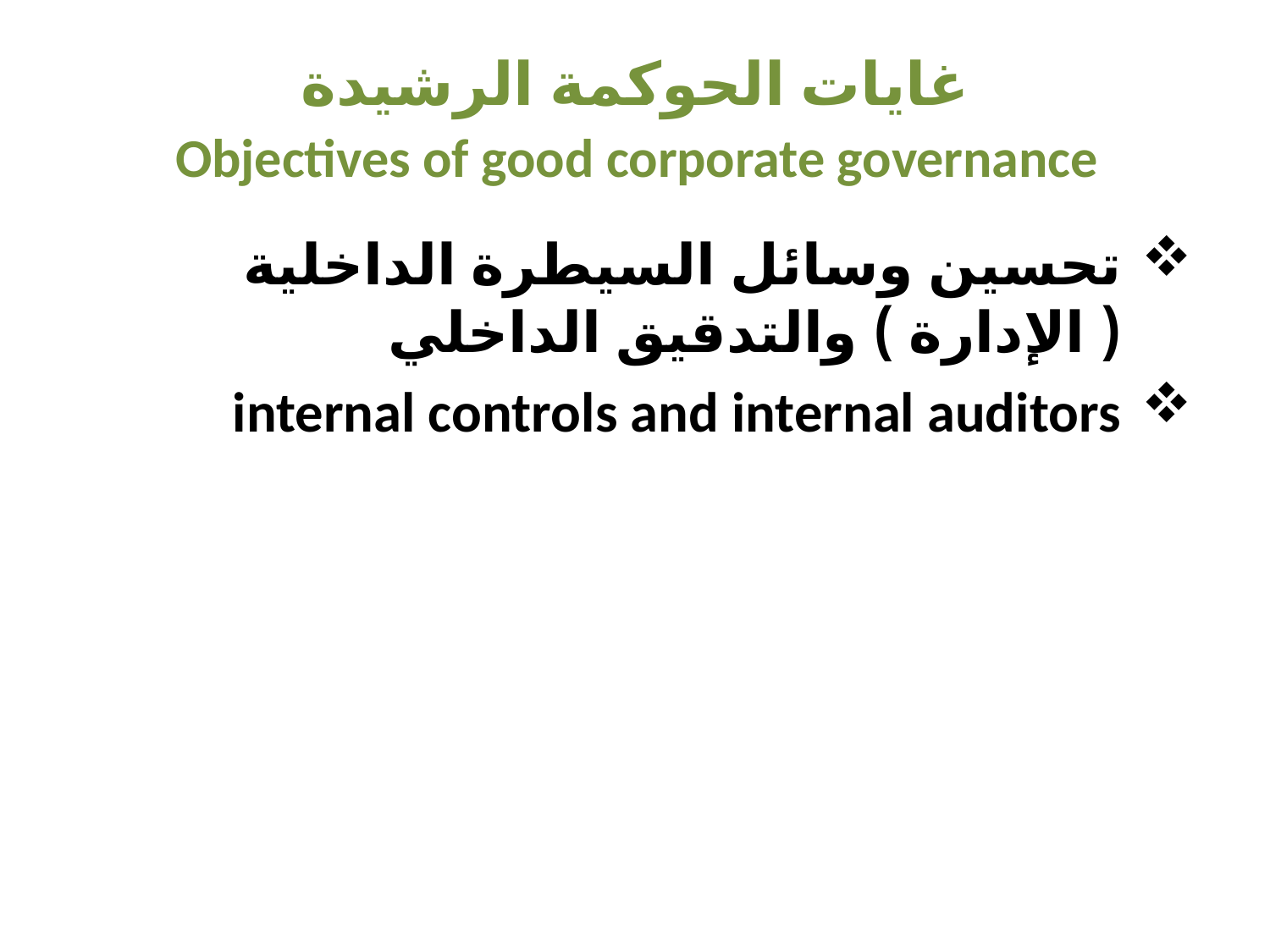

# غايات الحوكمة الرشيدة Objectives of good corporate governance
تحسين وسائل السيطرة الداخلية ( الإدارة ) والتدقيق الداخلي
internal controls and internal auditors